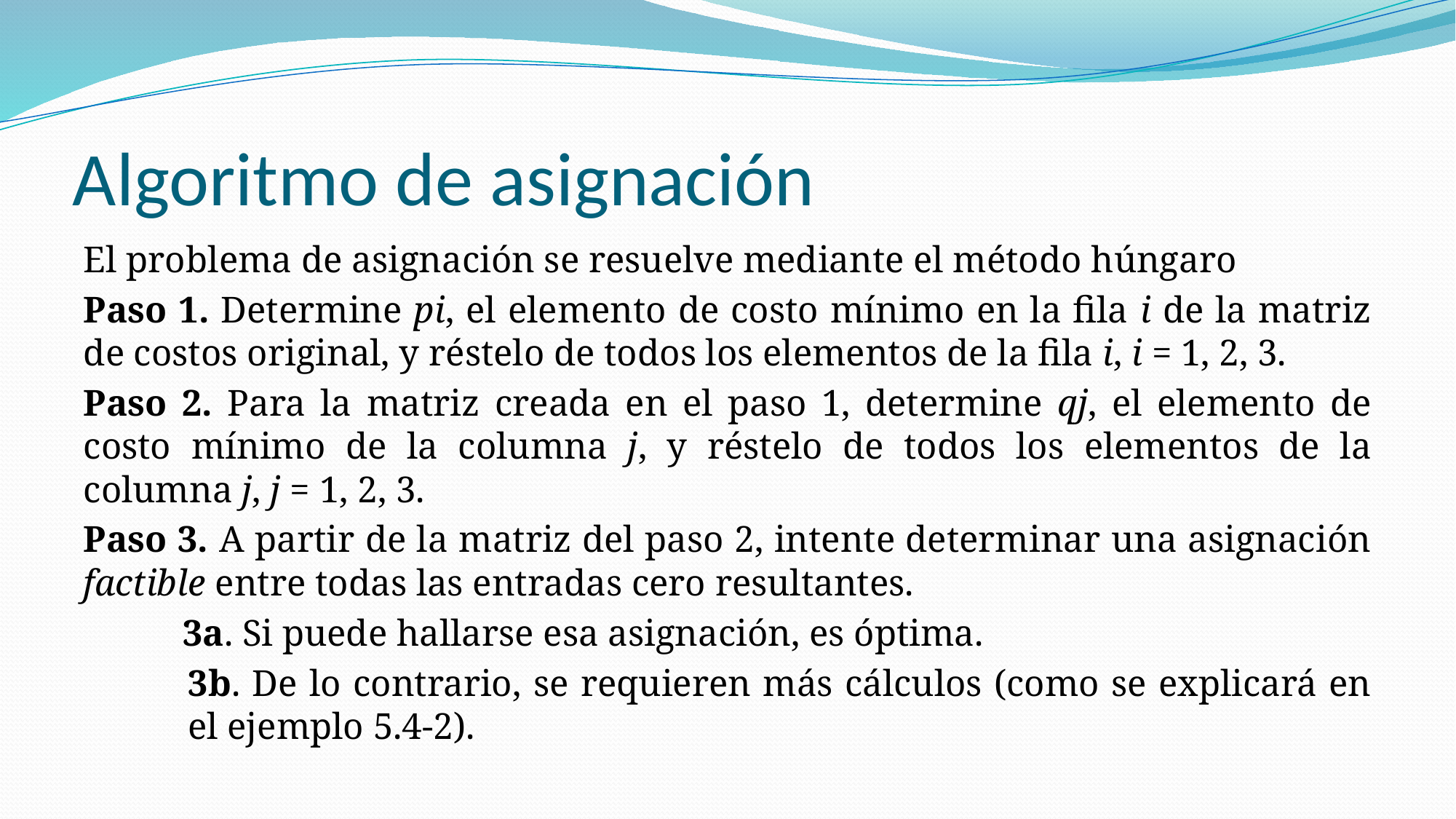

# Algoritmo de asignación
El problema de asignación se resuelve mediante el método húngaro
Paso 1. Determine pi, el elemento de costo mínimo en la fila i de la matriz de costos original, y réstelo de todos los elementos de la fila i, i = 1, 2, 3.
Paso 2. Para la matriz creada en el paso 1, determine qj, el elemento de costo mínimo de la columna j, y réstelo de todos los elementos de la columna j, j = 1, 2, 3.
Paso 3. A partir de la matriz del paso 2, intente determinar una asignación factible entre todas las entradas cero resultantes.
	3a. Si puede hallarse esa asignación, es óptima.
	3b. De lo contrario, se requieren más cálculos (como se explicará en el ejemplo 5.4-2).